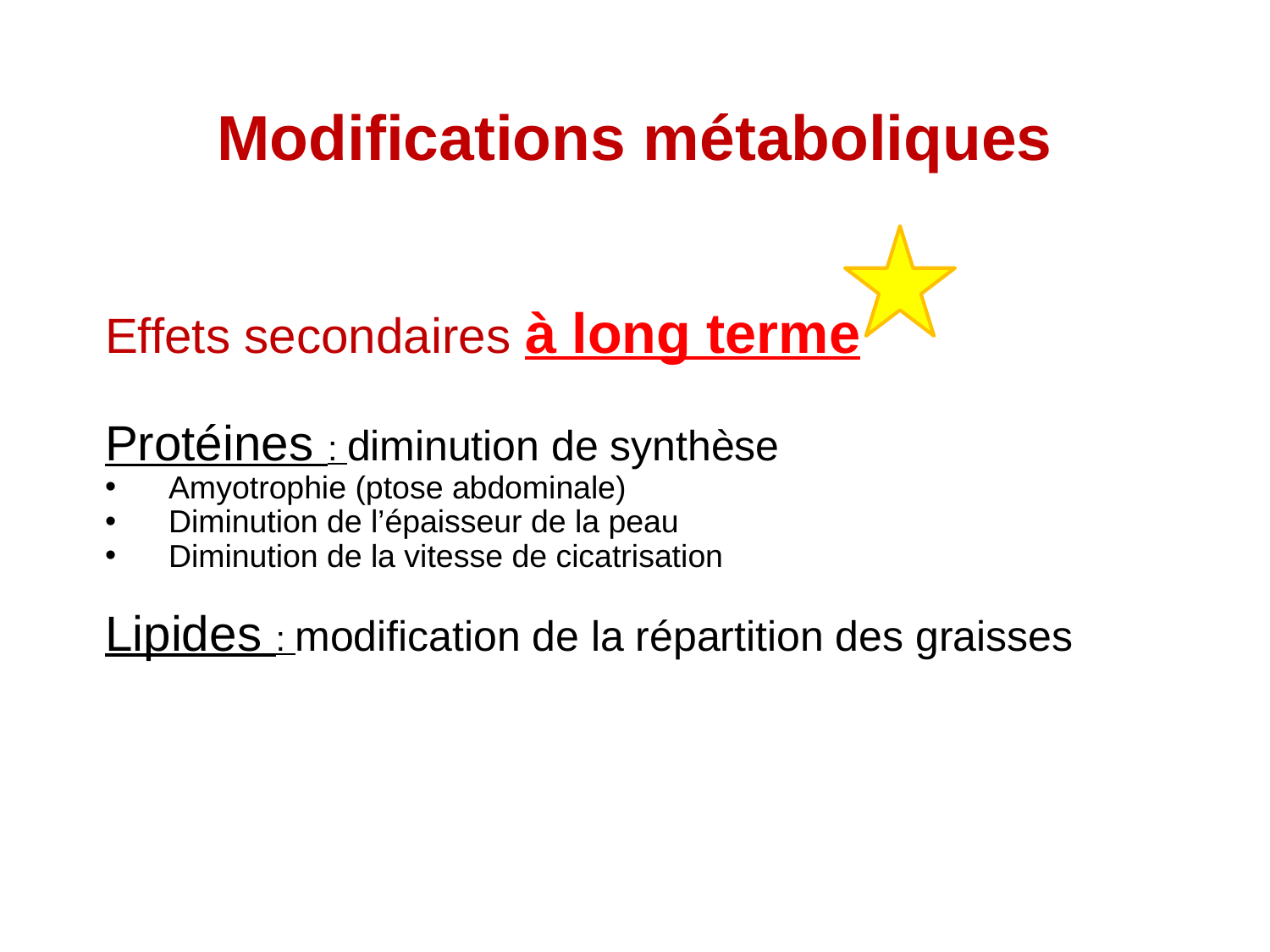

# Modifications métaboliques

Effets secondaires à long terme

Protéines : diminution de synthèse
Amyotrophie (ptose abdominale)
Diminution de l’épaisseur de la peau
Diminution de la vitesse de cicatrisation

Lipides : modification de la répartition des graisses